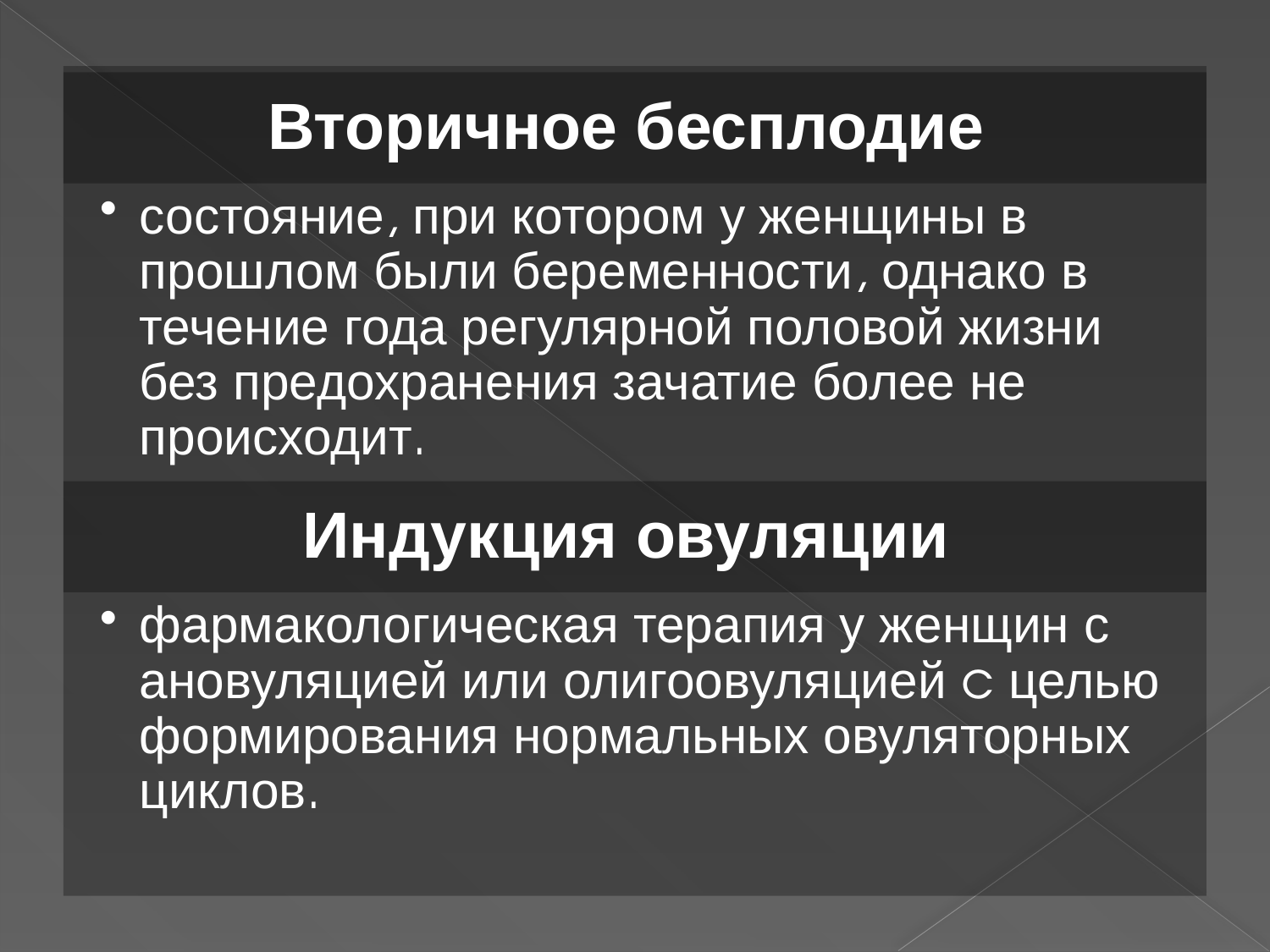

Вторичное бесплодие
состояние, при котором у женщины в прошлом были беременности, однако в течение года регулярной половой жизни без предохранения зачатие более не происходит.
Индукция овуляции
фармакологическая терапия у женщин с ановуляцией или олигоовуляцией c целью формирования нормальных овуляторных циклов.